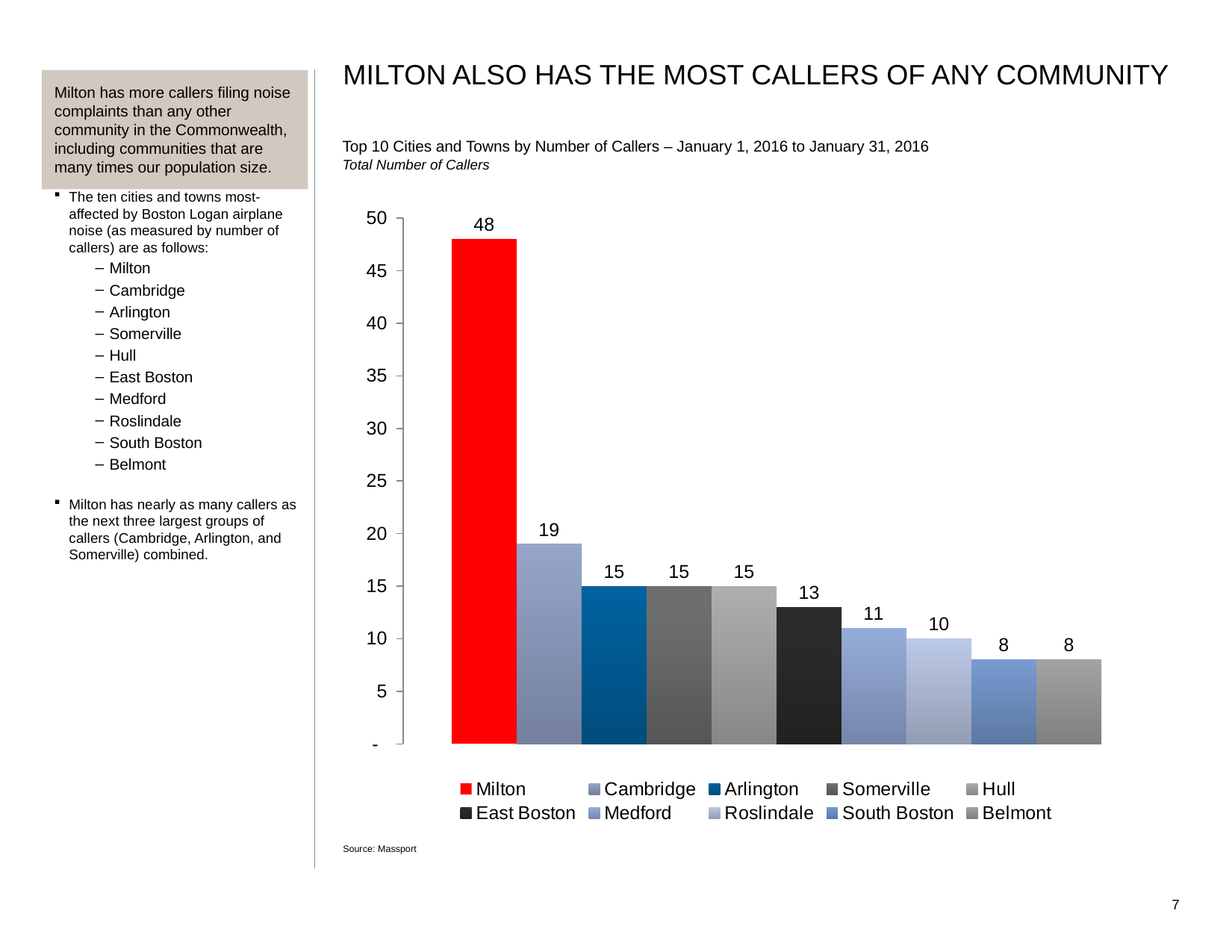

MILTON ALSO HAS THE MOST CALLERS OF ANY COMMUNITY
Milton has more callers filing noise complaints than any other community in the Commonwealth, including communities that are many times our population size.
Top 10 Cities and Towns by Number of Callers – January 1, 2016 to January 31, 2016
Total Number of Callers
The ten cities and towns most-affected by Boston Logan airplane noise (as measured by number of callers) are as follows:
Milton
Cambridge
Arlington
Somerville
Hull
East Boston
Medford
Roslindale
South Boston
Belmont

Milton has nearly as many callers as the next three largest groups of callers (Cambridge, Arlington, and Somerville) combined.

### Chart

| Category | Milton | Cambridge | Arlington | Somerville | Hull  | East Boston | Medford | Roslindale | South Boston | Belmont |
|---|---|---|---|---|---|---|---|---|---|---|
| January 1, 2016 to January 31, 2016  | 48.0 | 19.0 | 15.0 | 15.0 | 15.0 | 13.0 | 11.0 | 10.0 | 8.0 | 8.0 |
Source: Massport